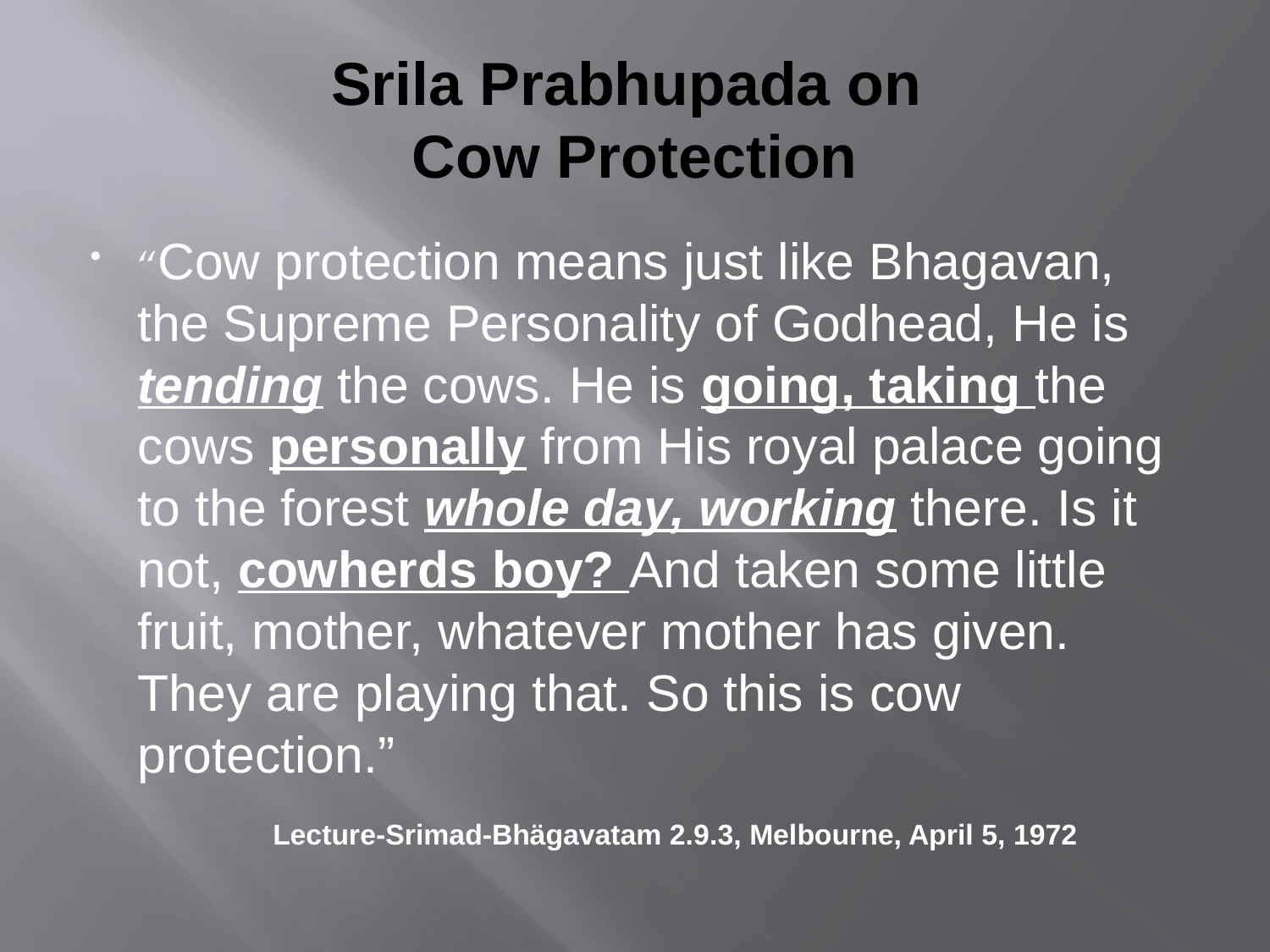

# Srila Prabhupada on Cow Protection
“Cow protection means just like Bhagavan, the Supreme Personality of Godhead, He is tending the cows. He is going, taking the cows personally from His royal palace going to the forest whole day, working there. Is it not, cowherds boy? And taken some little fruit, mother, whatever mother has given. They are playing that. So this is cow protection.”
                Lecture-Srimad-Bhägavatam 2.9.3, Melbourne, April 5, 1972